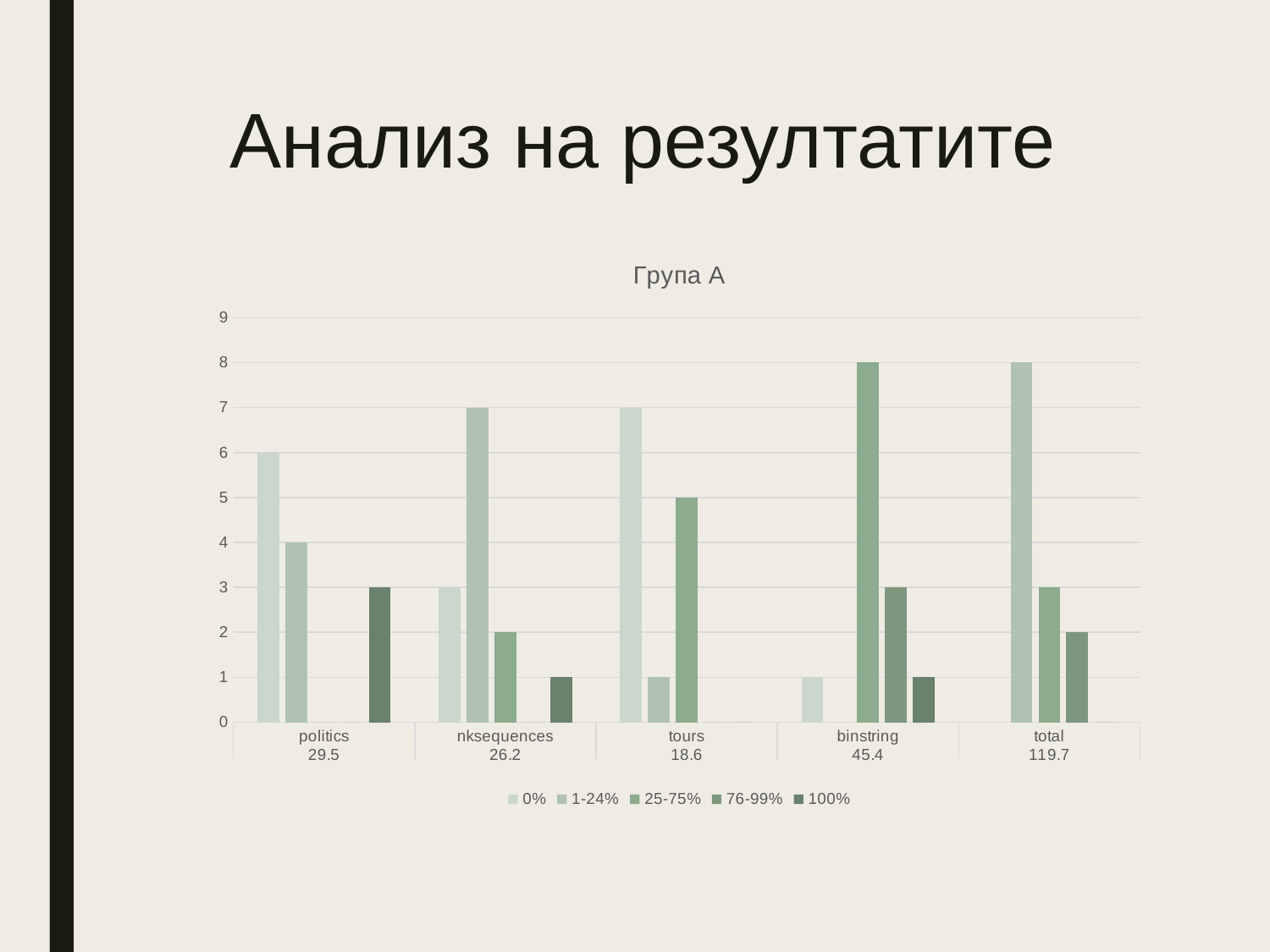

# Анализ на резултатите

### Chart: Група А

| Category | 0% | 1-24% | 25-75% | 76-99% | 100% |
|---|---|---|---|---|---|
| politics | 6.0 | 4.0 | 0.0 | 0.0 | 3.0 |
| nksequences | 3.0 | 7.0 | 2.0 | 0.0 | 1.0 |
| tours | 7.0 | 1.0 | 5.0 | 0.0 | 0.0 |
| binstring | 1.0 | 0.0 | 8.0 | 3.0 | 1.0 |
| total | 0.0 | 8.0 | 3.0 | 2.0 | 0.0 |